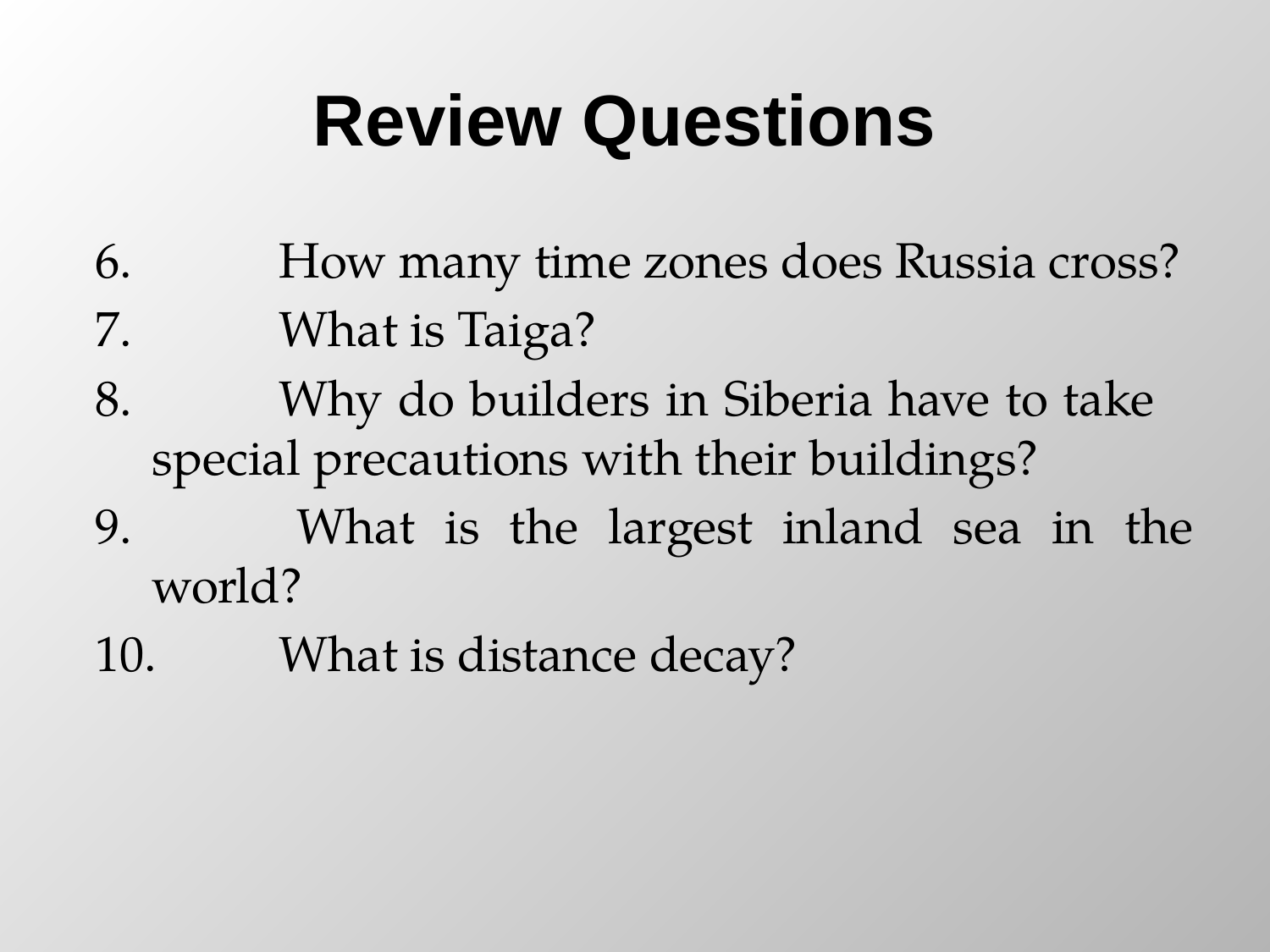

# Review Questions
6. 		How many time zones does Russia cross?
7. 		What is Taiga?
8.		Why do builders in Siberia have to take 	special precautions with their buildings?
9. 		What is the largest inland sea in the world?
10. 	What is distance decay?